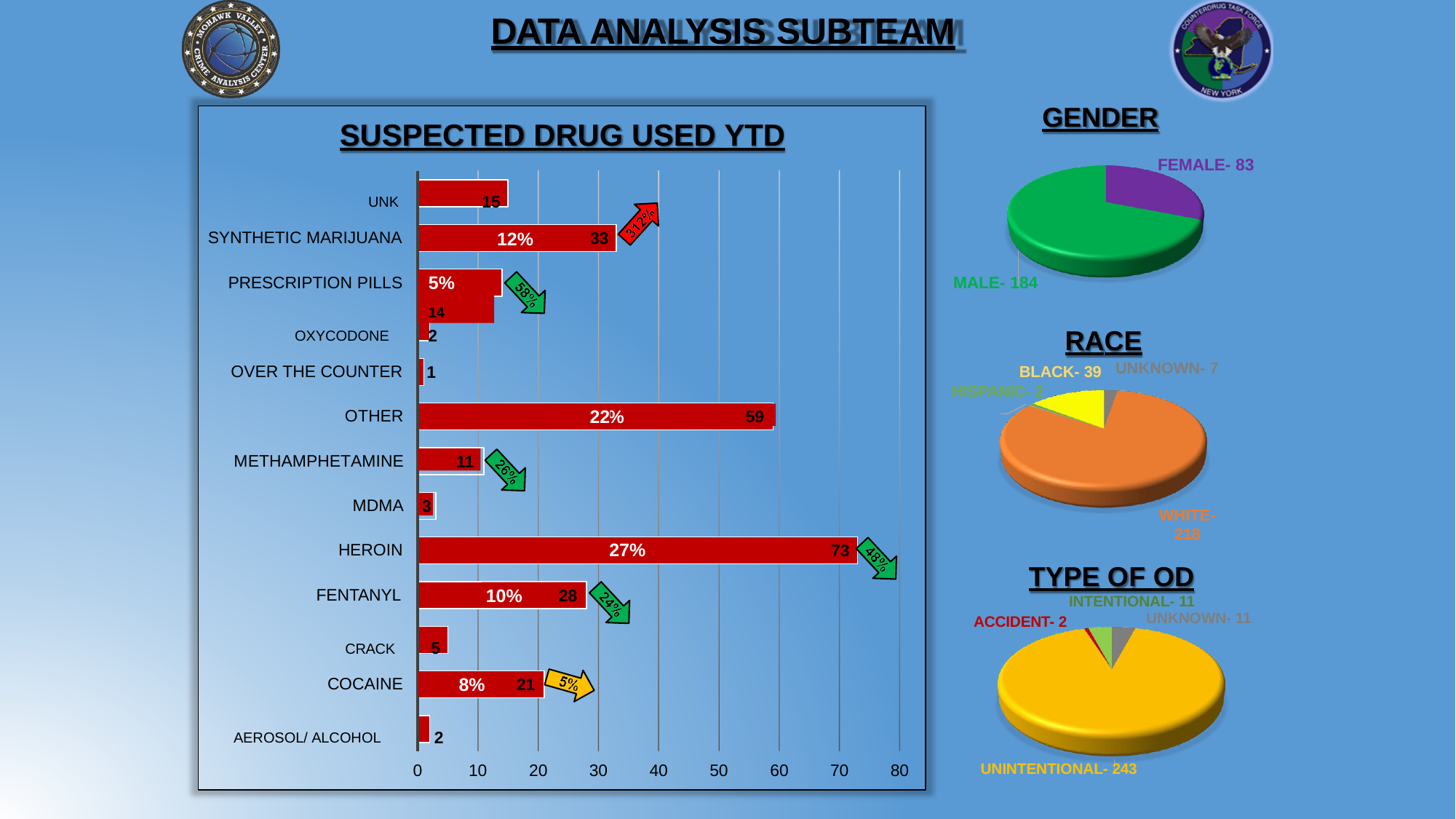

# DATA ANALYSIS SUBTEAM

GENDER
FEMALE- 83

SUSPECTED DRUG USED YTD

UNK	15

12%
33
SYNTHETIC MARIJUANA

5%	14
PRESCRIPTION PILLS
MALE- 184

OXYCODONE	2

RACE

UNKNOWN- 7

OVER THE COUNTER
1
BLACK- 39
HISPANIC- 2  ASIAN-
1

59
22
%
OTHER

11
METHAMPHETAMINE

3
MDMA
WHITE-
218

27%
73
HEROIN

TYPE OF OD
INTENTIONAL- 11

28
10%
FENTANYL

UNKNOWN- 11
ACCIDENT- 2

CRACK	5

21
8%
COCAINE

AEROSOL/ ALCOHOL	2
UNINTENTIONAL- 243
0
10
20
30
40
50
60
70
80